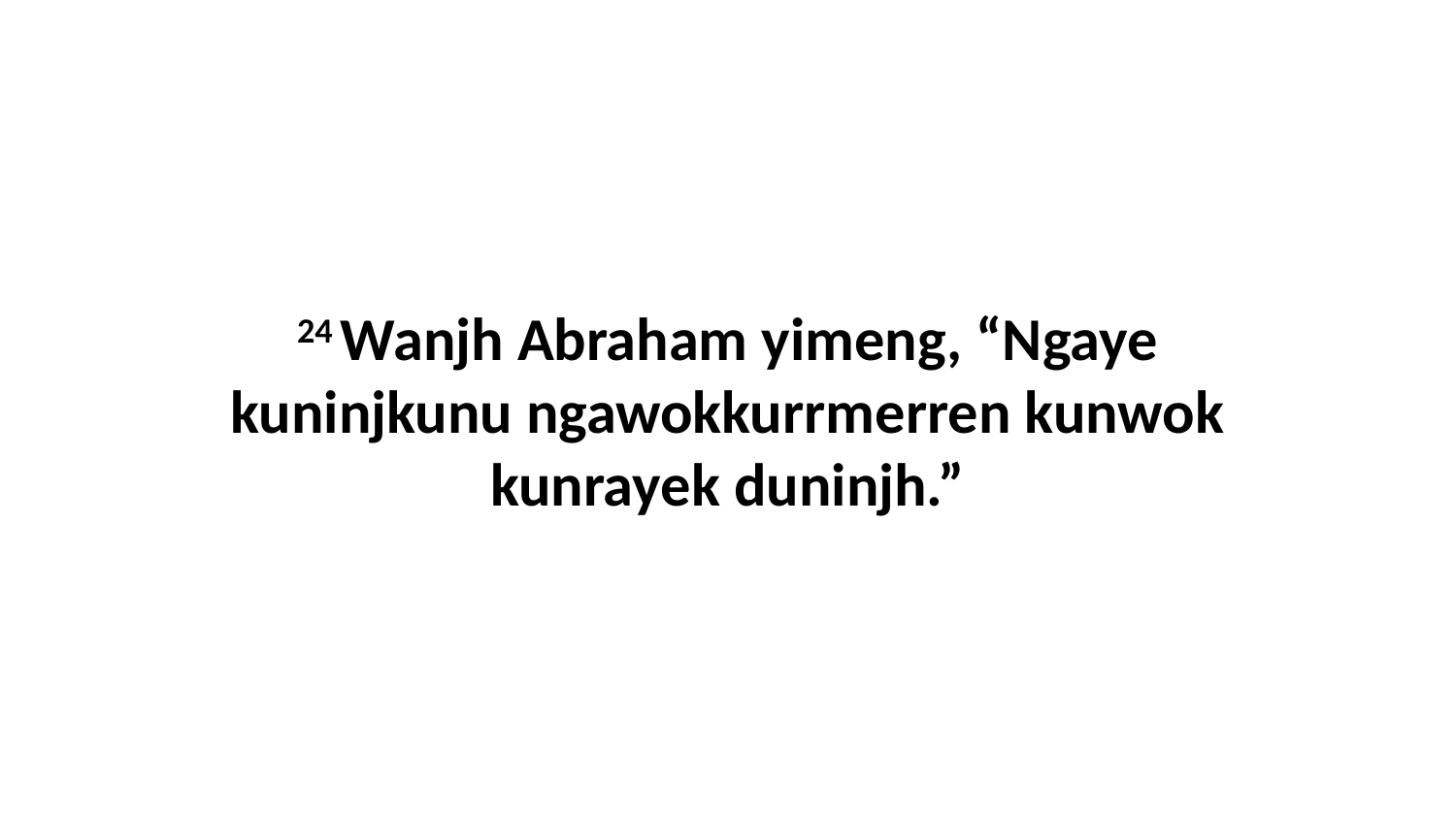

24 Wanjh Abraham yimeng, “Ngaye kuninjkunu ngawokkurrmerren kunwok kunrayek duninjh.”